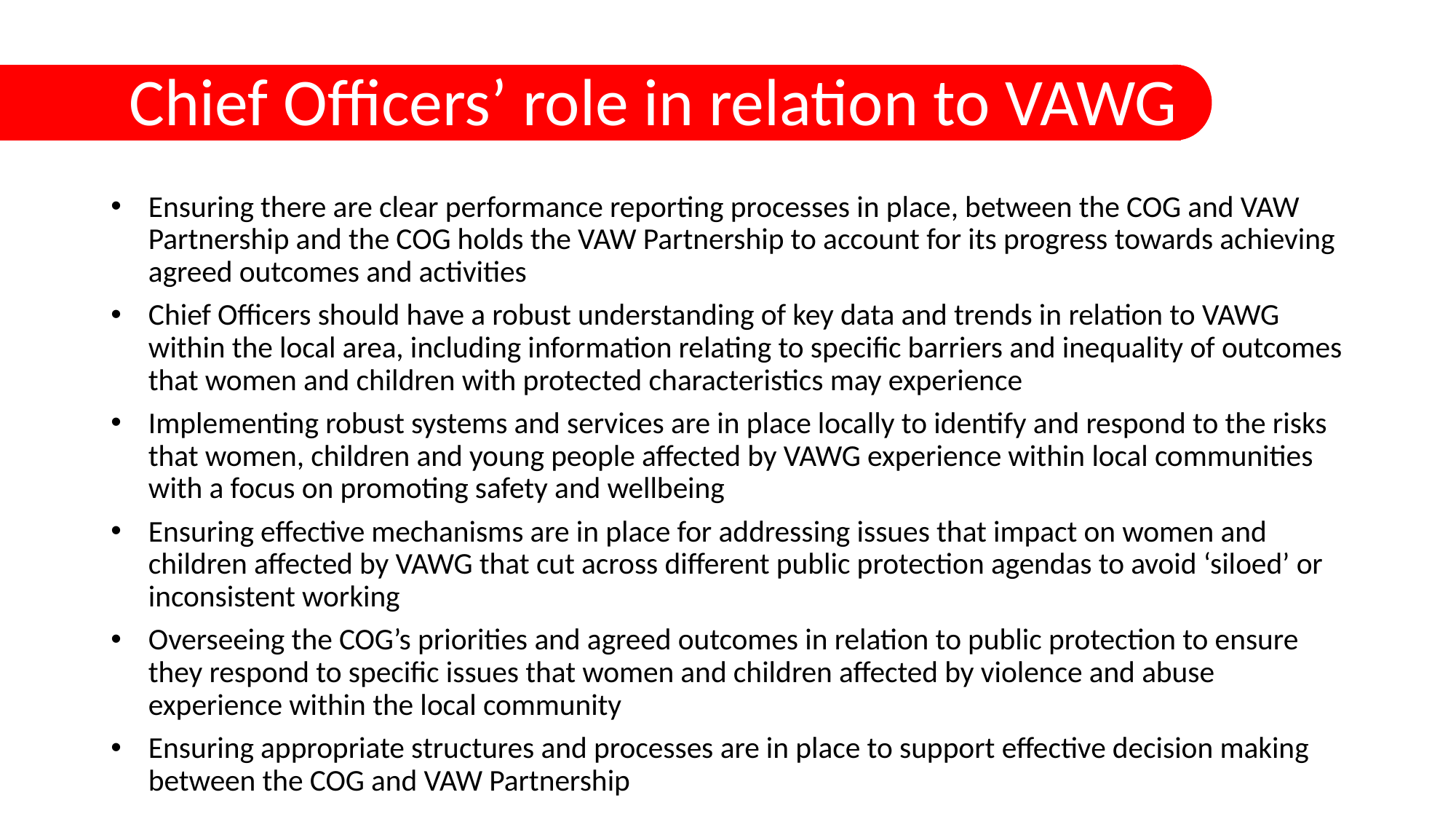

# Chief Officers’ role in relation to VAWG

Ensuring there are clear performance reporting processes in place, between the COG and VAW Partnership and the COG holds the VAW Partnership to account for its progress towards achieving agreed outcomes and activities
Chief Officers should have a robust understanding of key data and trends in relation to VAWG within the local area, including information relating to specific barriers and inequality of outcomes that women and children with protected characteristics may experience
Implementing robust systems and services are in place locally to identify and respond to the risks that women, children and young people affected by VAWG experience within local communities with a focus on promoting safety and wellbeing
Ensuring effective mechanisms are in place for addressing issues that impact on women and children affected by VAWG that cut across different public protection agendas to avoid ‘siloed’ or inconsistent working
Overseeing the COG’s priorities and agreed outcomes in relation to public protection to ensure they respond to specific issues that women and children affected by violence and abuse experience within the local community
Ensuring appropriate structures and processes are in place to support effective decision making between the COG and VAW Partnership